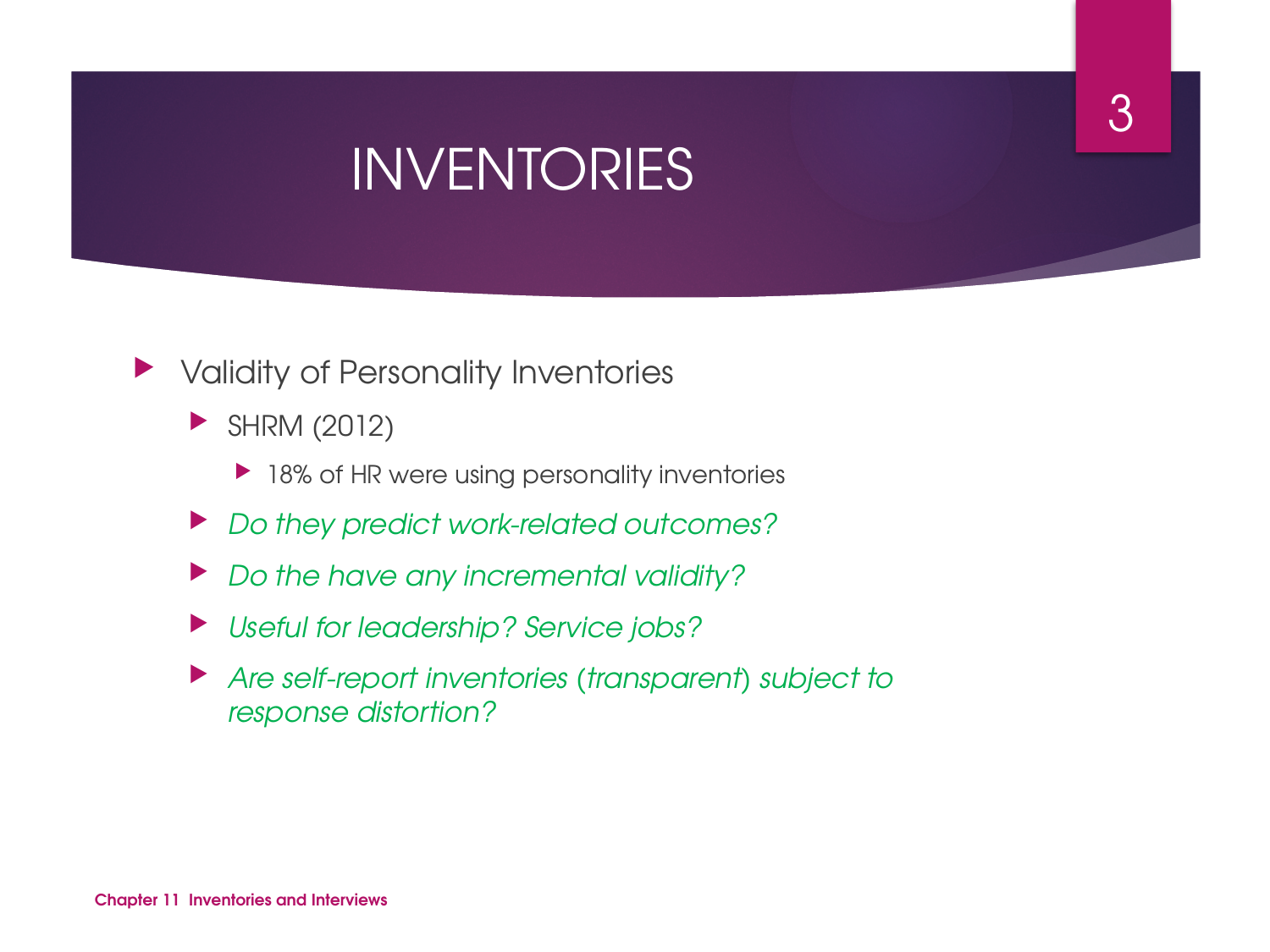

3
# INVENTORIES
Validity of Personality Inventories
SHRM (2012)
18% of HR were using personality inventories
Do they predict work-related outcomes?
Do the have any incremental validity?
Useful for leadership? Service jobs?
Are self-report inventories (transparent) subject to response distortion?

Chapter 11  Inventories and Interviews